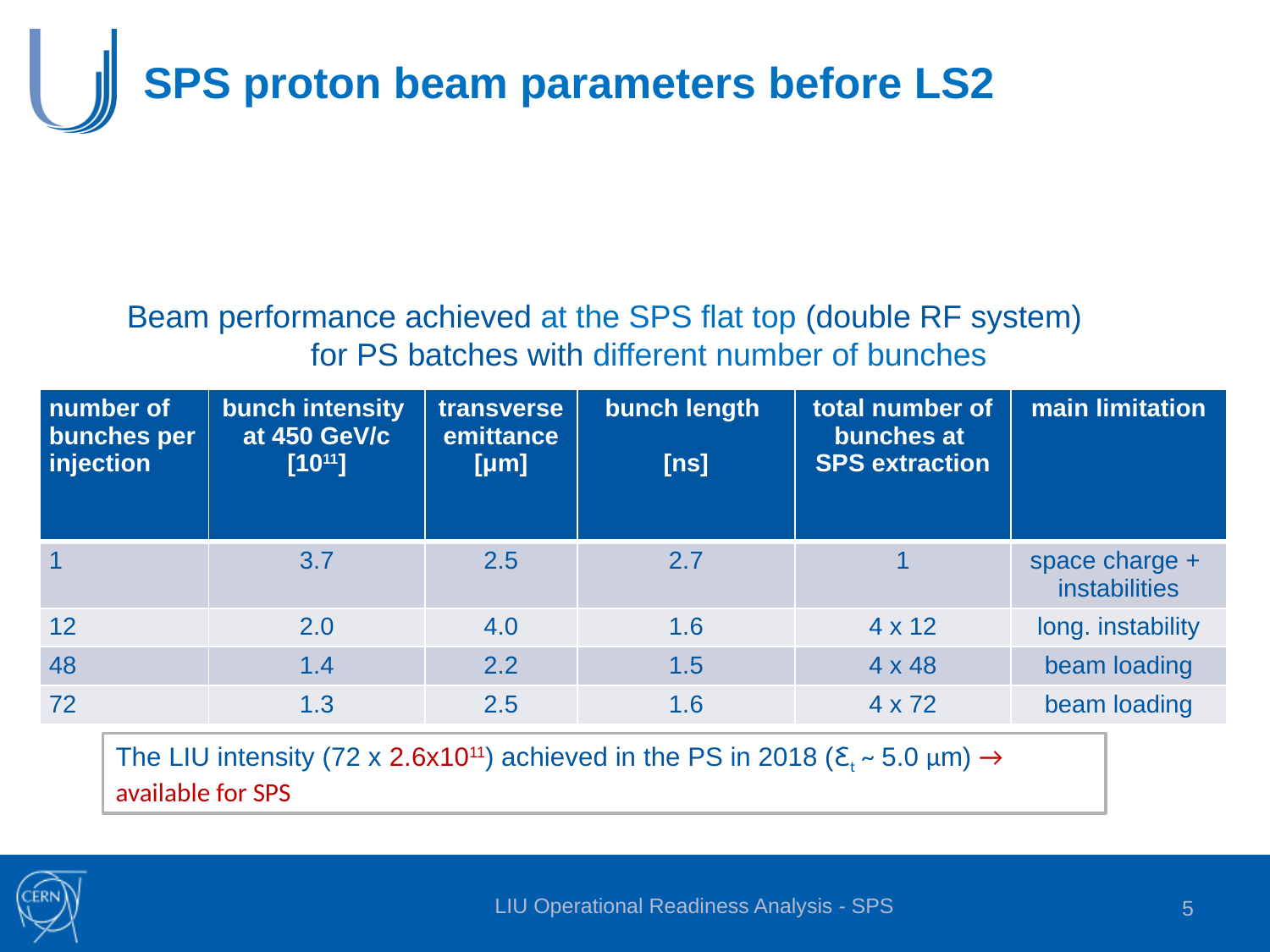

5
# SPS proton beam parameters before LS2

Beam performance achieved at the SPS flat top (double RF system)           for PS batches with different number of bunches
| number of bunches per injection | bunch intensity at 450 GeV/c [1011] | transverse emittance [μm] | bunch length [ns] | total number of bunches at SPS extraction | main limitation |
| --- | --- | --- | --- | --- | --- |
| 1 | 3.7 | 2.5 | 2.7 | 1 | space charge + instabilities |
| 12 | 2.0 | 4.0 | 1.6 | 4 x 12 | long. instability |
| 48 | 1.4 | 2.2 | 1.5 | 4 x 48 | beam loading |
| 72 | 1.3 | 2.5 | 1.6 | 4 x 72 | beam loading |
The LIU intensity (72 x 2.6x1011) achieved in the PS in 2018 (Ꜫt ~ 5.0 μm) → available for SPS
LIU Operational Readiness Analysis - SPS